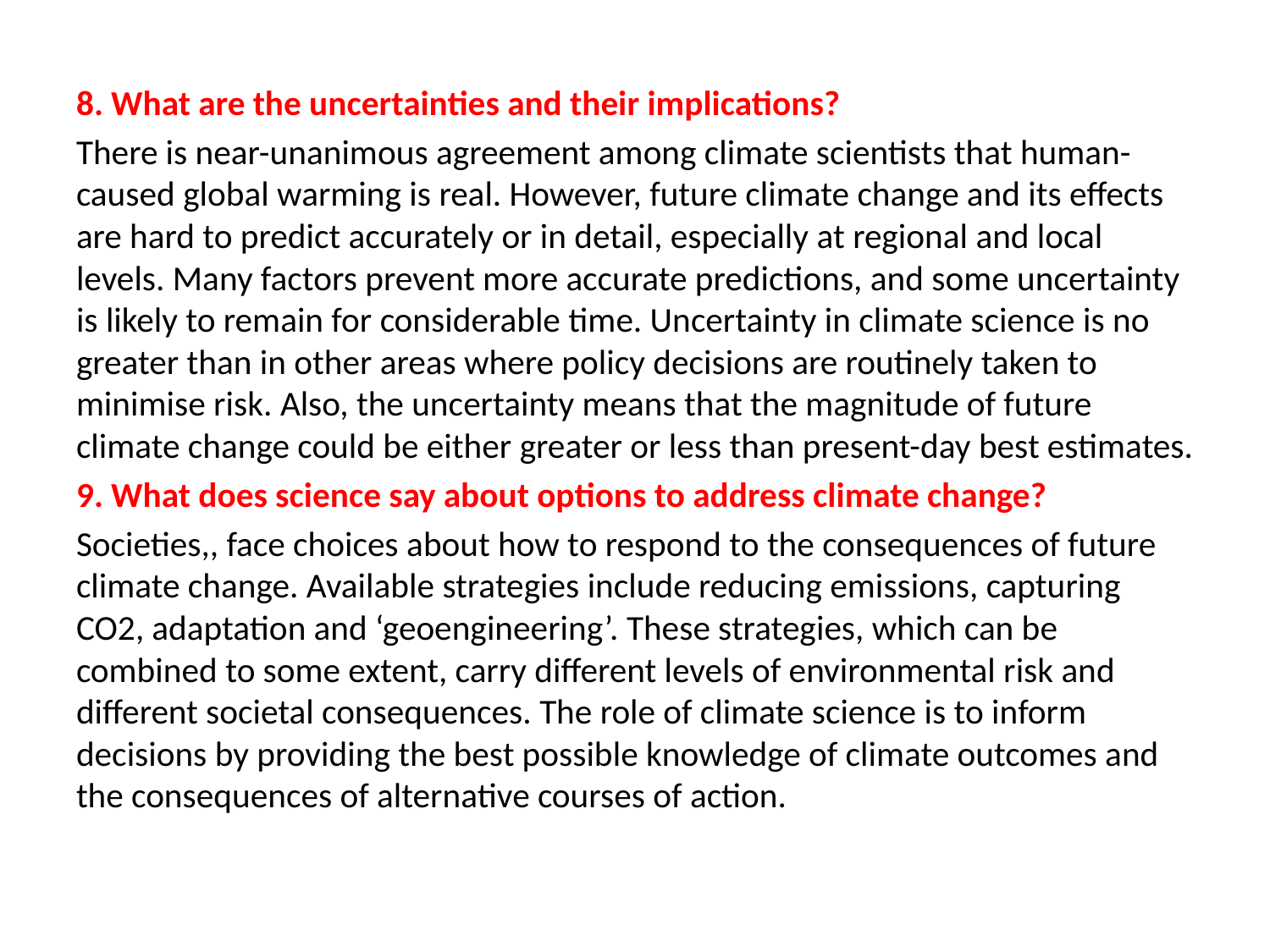

8. What are the uncertainties and their implications?
There is near-unanimous agreement among climate scientists that human-caused global warming is real. However, future climate change and its effects are hard to predict accurately or in detail, especially at regional and local levels. Many factors prevent more accurate predictions, and some uncertainty is likely to remain for considerable time. Uncertainty in climate science is no greater than in other areas where policy decisions are routinely taken to minimise risk. Also, the uncertainty means that the magnitude of future climate change could be either greater or less than present-day best estimates.
9. What does science say about options to address climate change?
Societies,, face choices about how to respond to the consequences of future climate change. Available strategies include reducing emissions, capturing CO2, adaptation and ‘geoengineering’. These strategies, which can be combined to some extent, carry different levels of environmental risk and different societal consequences. The role of climate science is to inform decisions by providing the best possible knowledge of climate outcomes and the consequences of alternative courses of action.